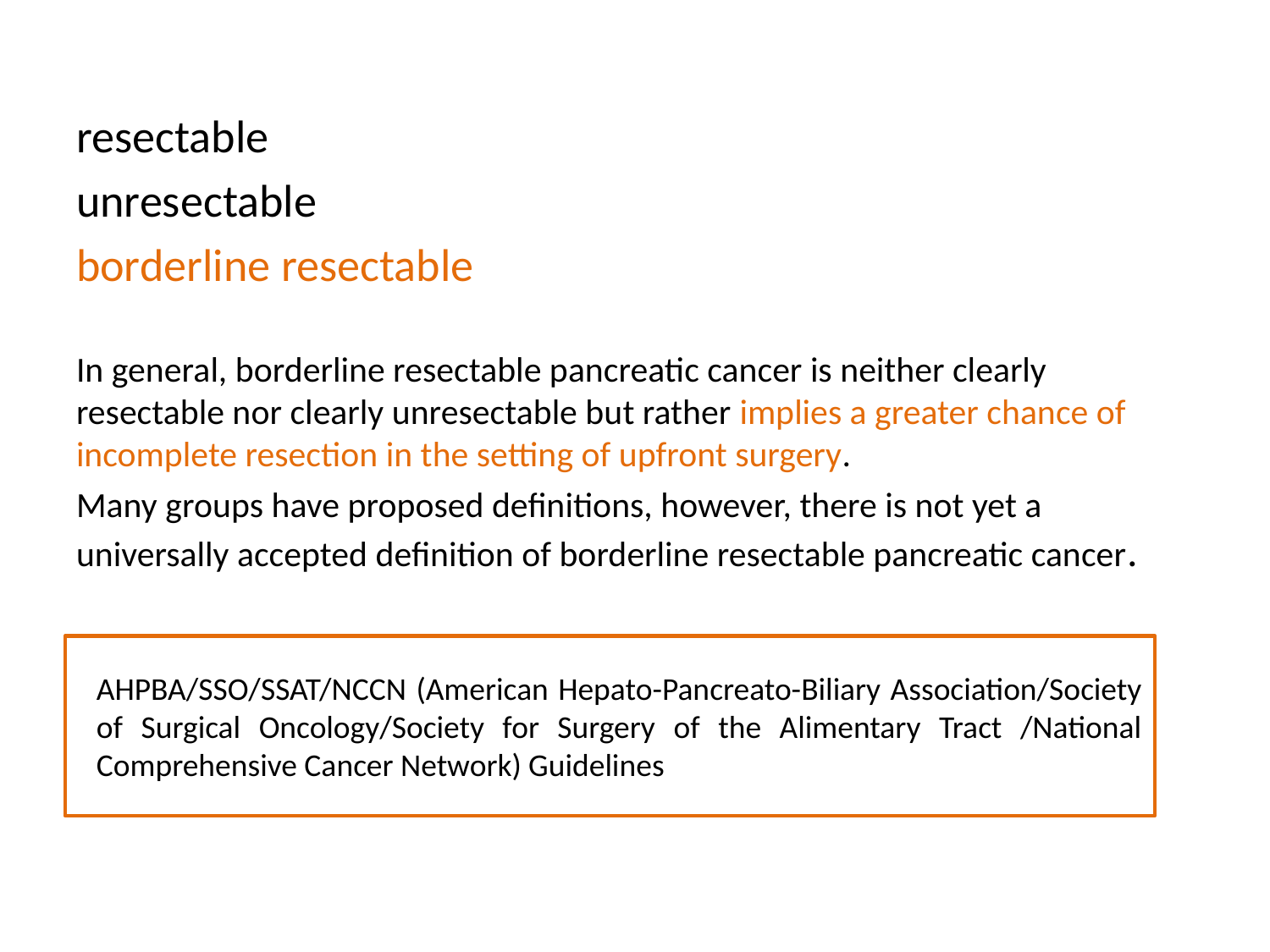

resectable
unresectable
borderline resectable

In general, borderline resectable pancreatic cancer is neither clearly resectable nor clearly unresectable but rather implies a greater chance of incomplete resection in the setting of upfront surgery.
Many groups have proposed definitions, however, there is not yet a universally accepted definition of borderline resectable pancreatic cancer.

AHPBA/SSO/SSAT/NCCN (American Hepato-Pancreato-Biliary Association/Society of Surgical Oncology/Society for Surgery of the Alimentary Tract /National Comprehensive Cancer Network) Guidelines